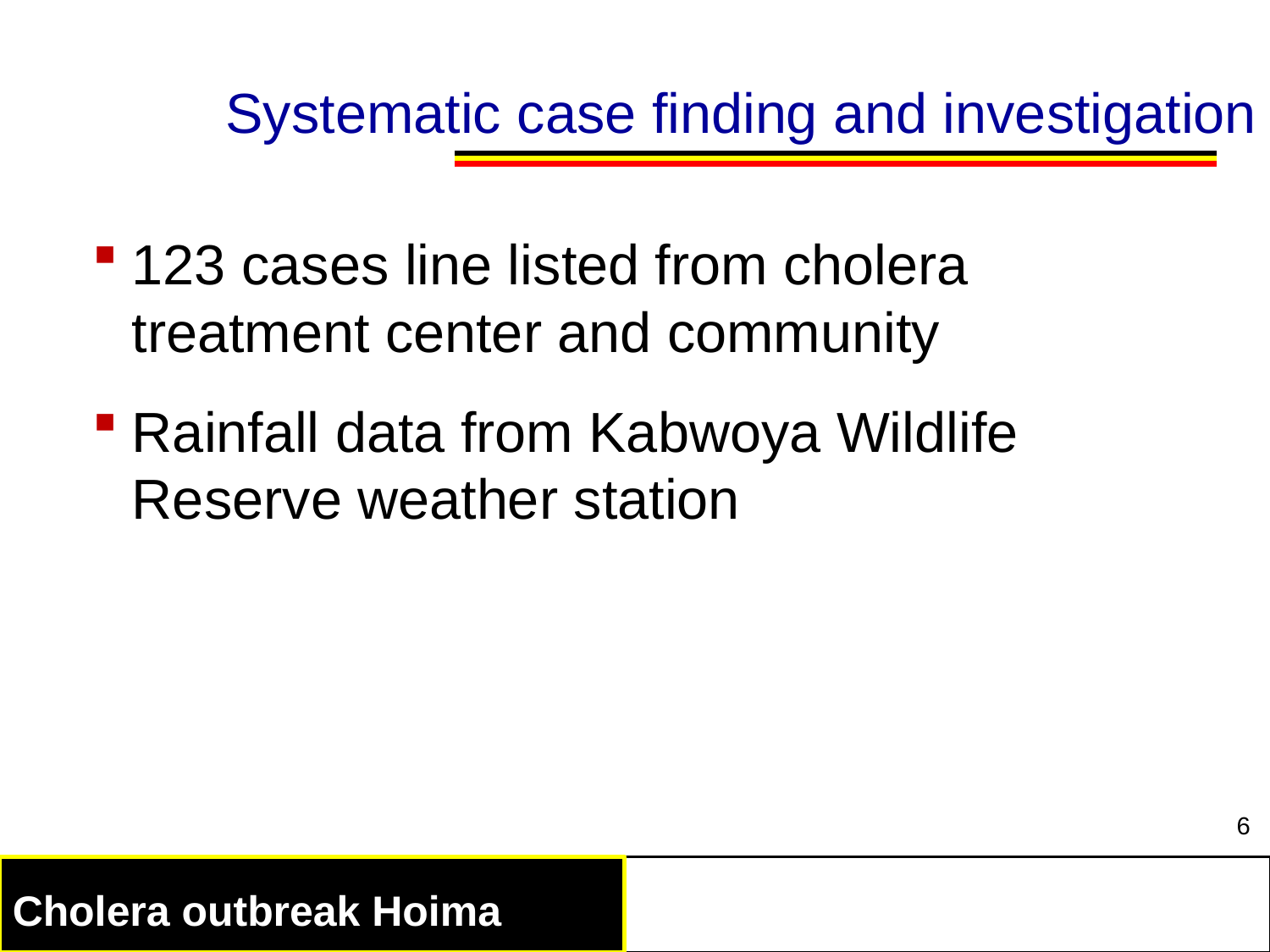

# Systematic case finding and investigation
123 cases line listed from cholera treatment center and community
Rainfall data from Kabwoya Wildlife Reserve weather station